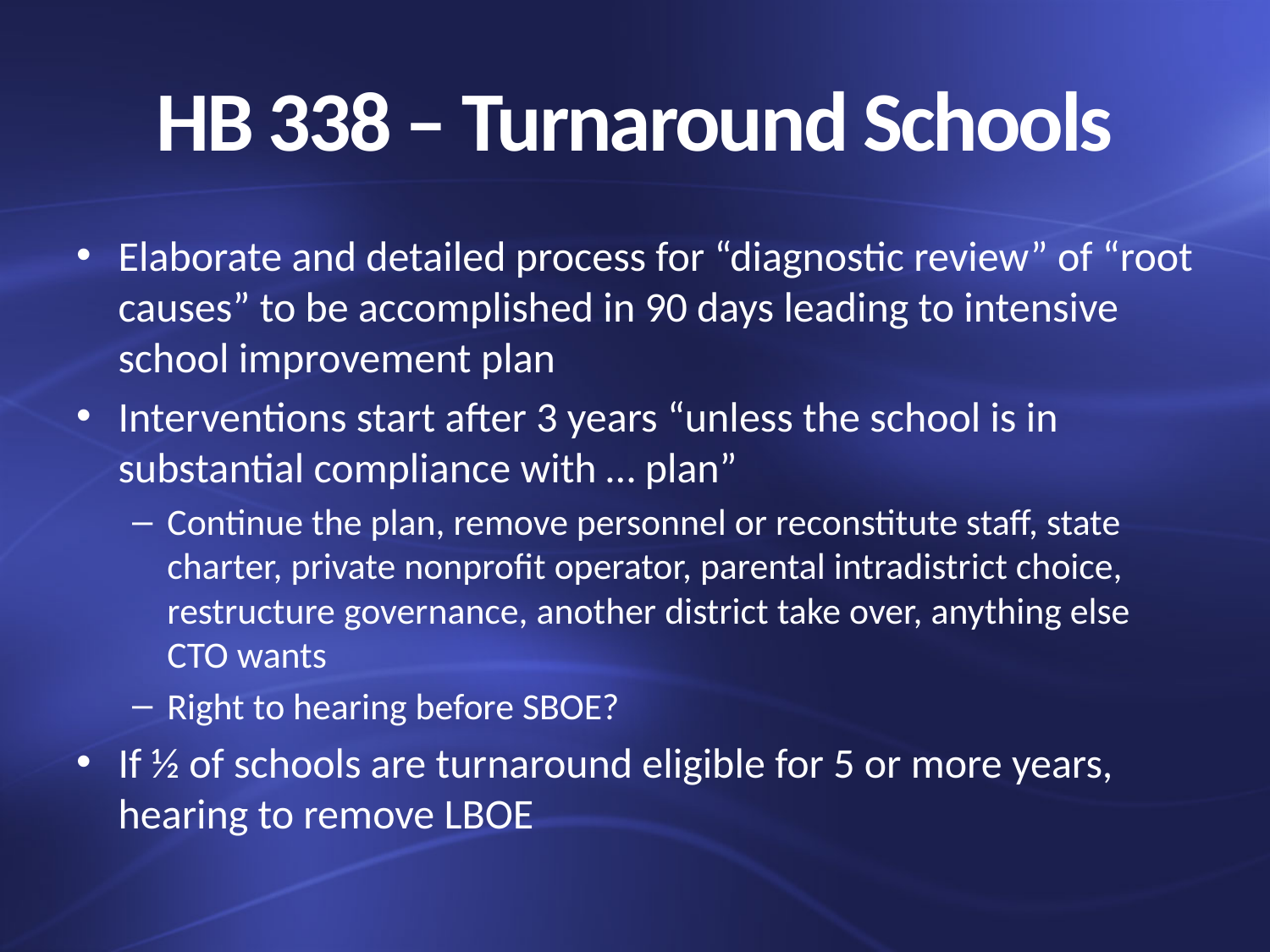

# HB 338 – Turnaround Schools
Elaborate and detailed process for “diagnostic review” of “root causes” to be accomplished in 90 days leading to intensive school improvement plan
Interventions start after 3 years “unless the school is in substantial compliance with … plan”
Continue the plan, remove personnel or reconstitute staff, state charter, private nonprofit operator, parental intradistrict choice, restructure governance, another district take over, anything else CTO wants
Right to hearing before SBOE?
If ½ of schools are turnaround eligible for 5 or more years, hearing to remove LBOE